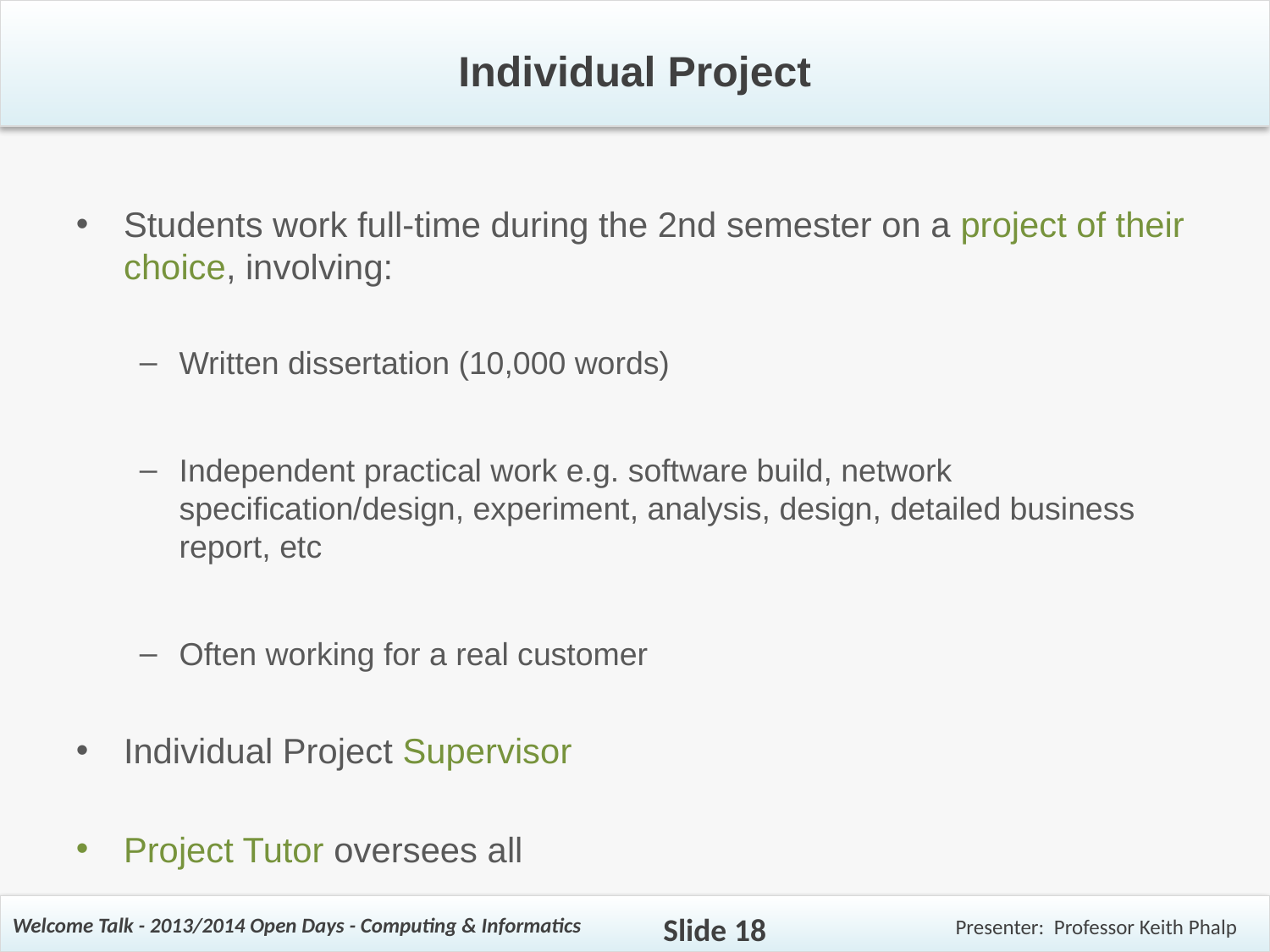

# Individual Project
Students work full-time during the 2nd semester on a project of their choice, involving:

Written dissertation (10,000 words)

Independent practical work e.g. software build, network specification/design, experiment, analysis, design, detailed business report, etc

Often working for a real customer

Individual Project Supervisor

Project Tutor oversees all

Slide 18